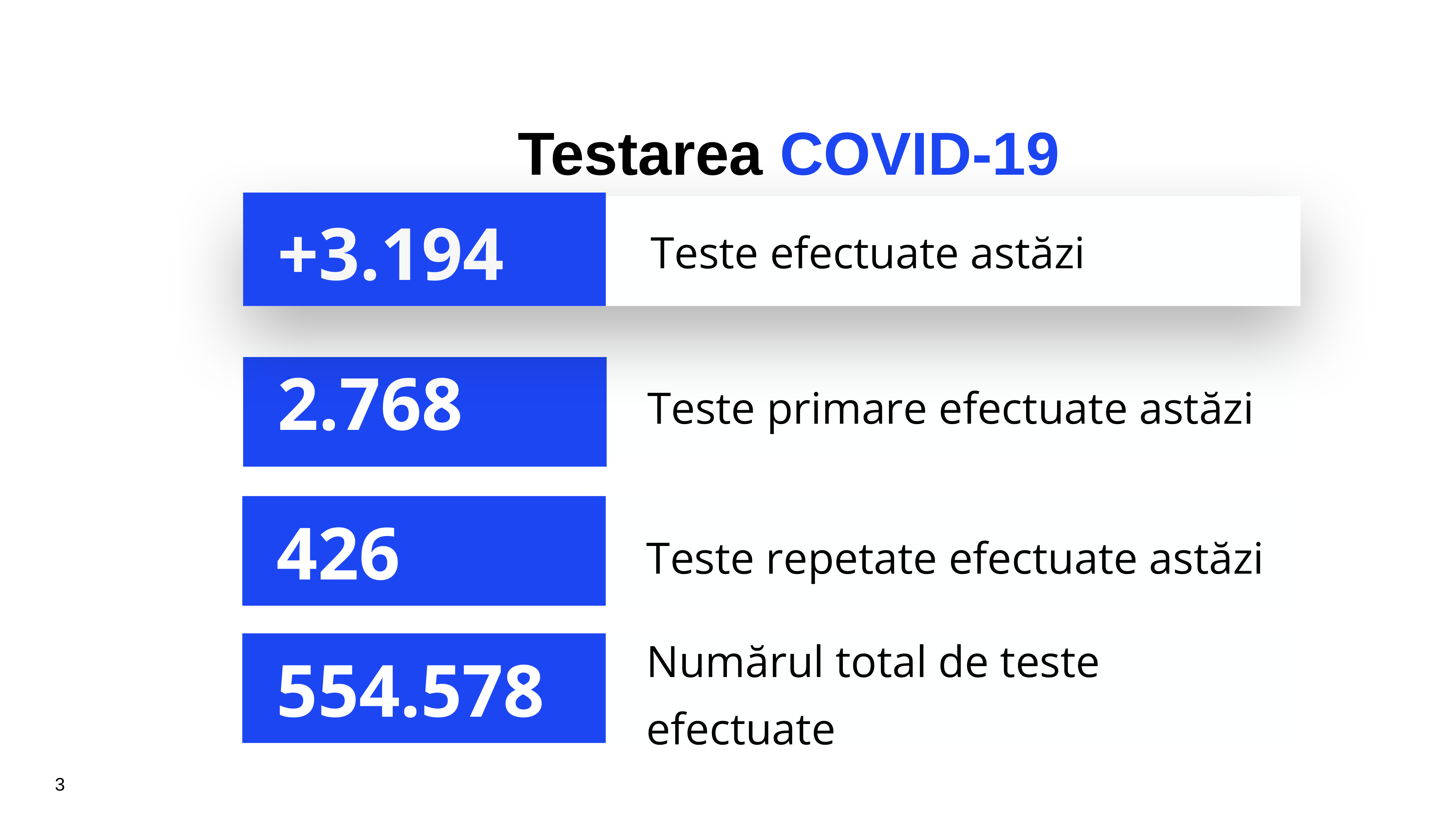

# Testarea COVID-19

+3.194

Teste efectuate astăzi

Teste primare efectuate astăzi
2.768

Teste repetate efectuate astăzi

426

Numărul total de teste efectuate

554.578
3